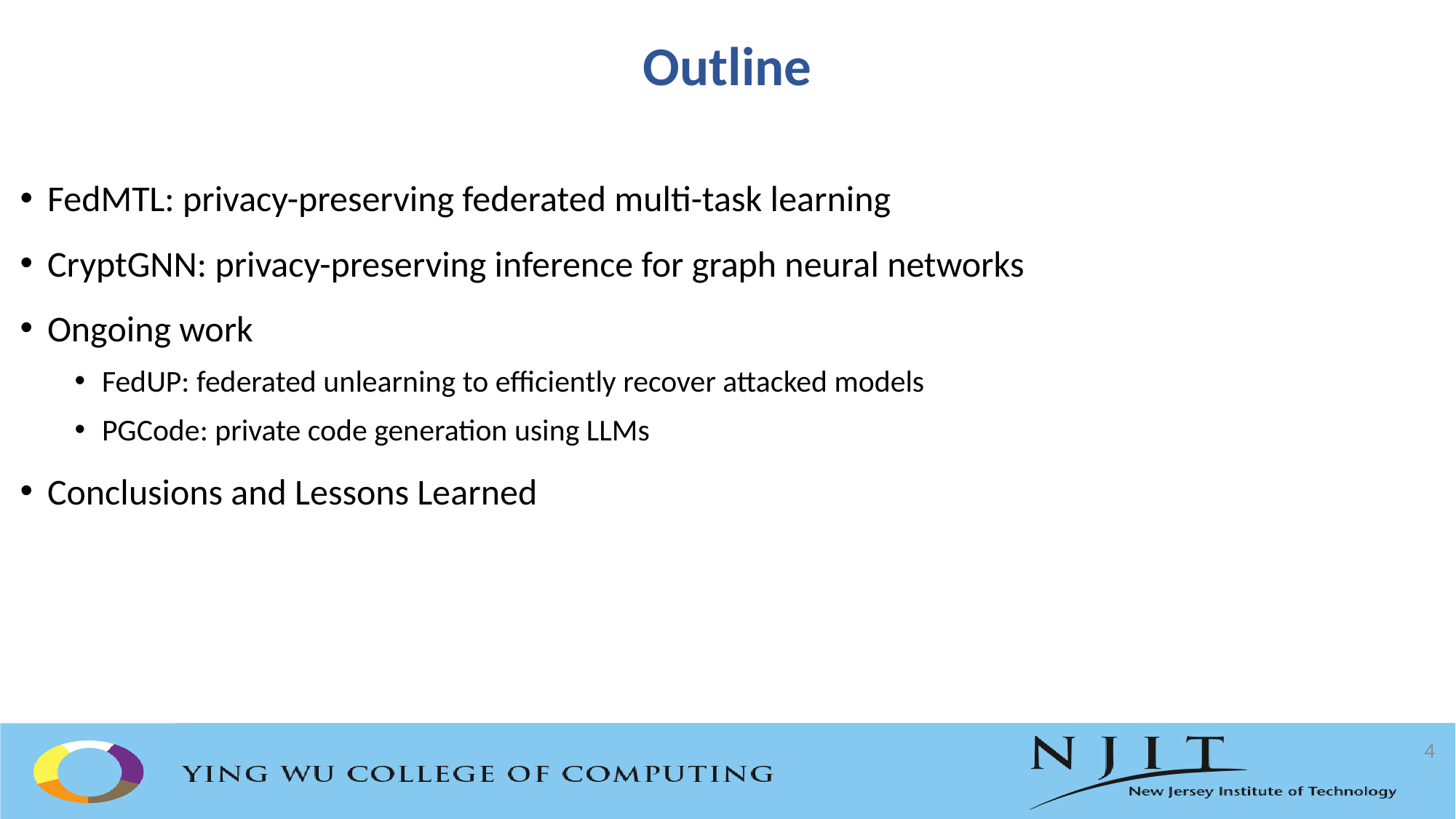

# Outline
FedMTL: privacy-preserving federated multi-task learning
CryptGNN: privacy-preserving inference for graph neural networks
Ongoing work
FedUP: federated unlearning to efficiently recover attacked models
PGCode: private code generation using LLMs
Conclusions and Lessons Learned
4